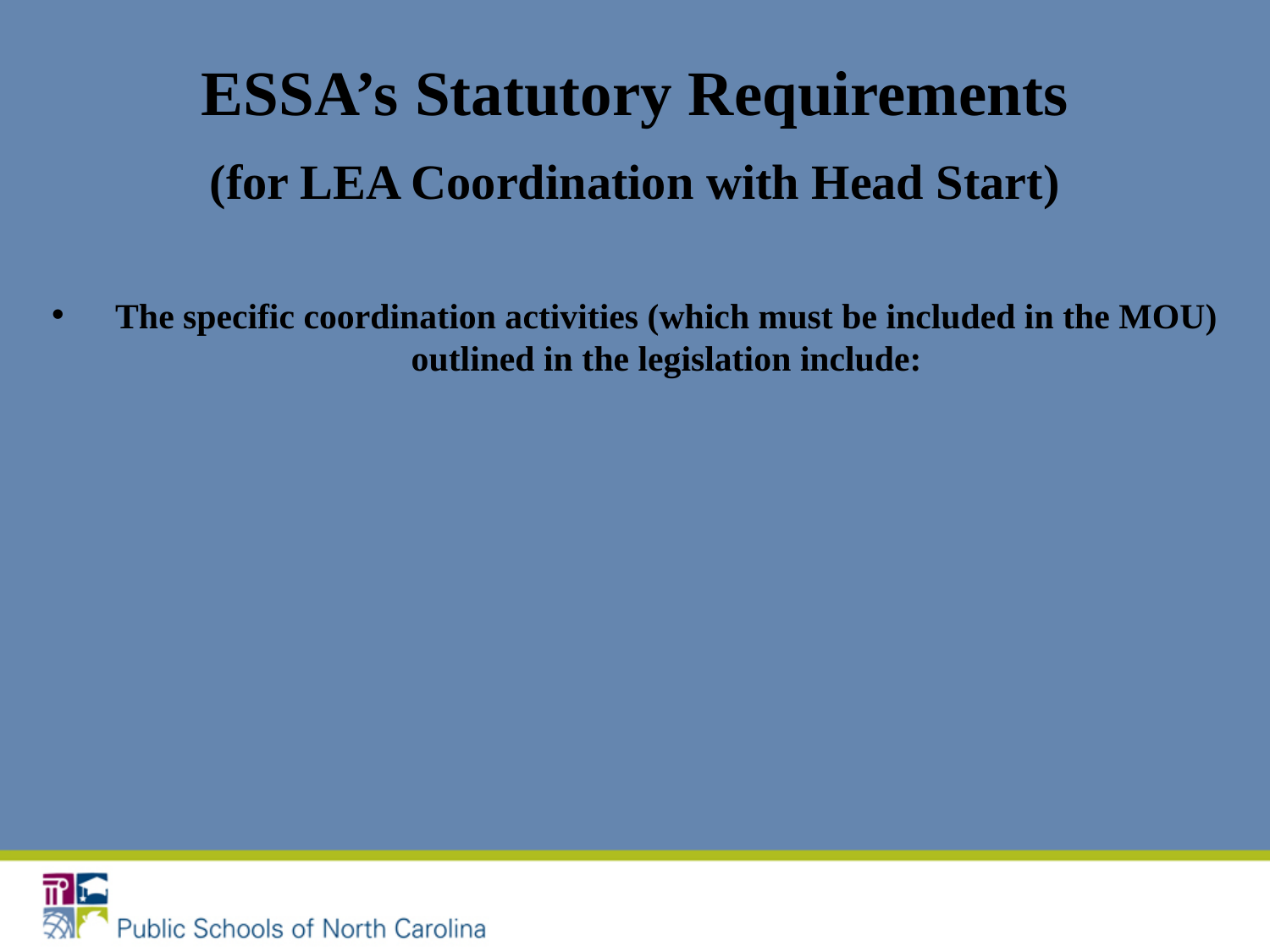

ESSA’s Statutory Requirements

(for LEA Coordination with Head Start)

# The specific coordination activities (which must be included in the MOU) outlined in the legislation include: